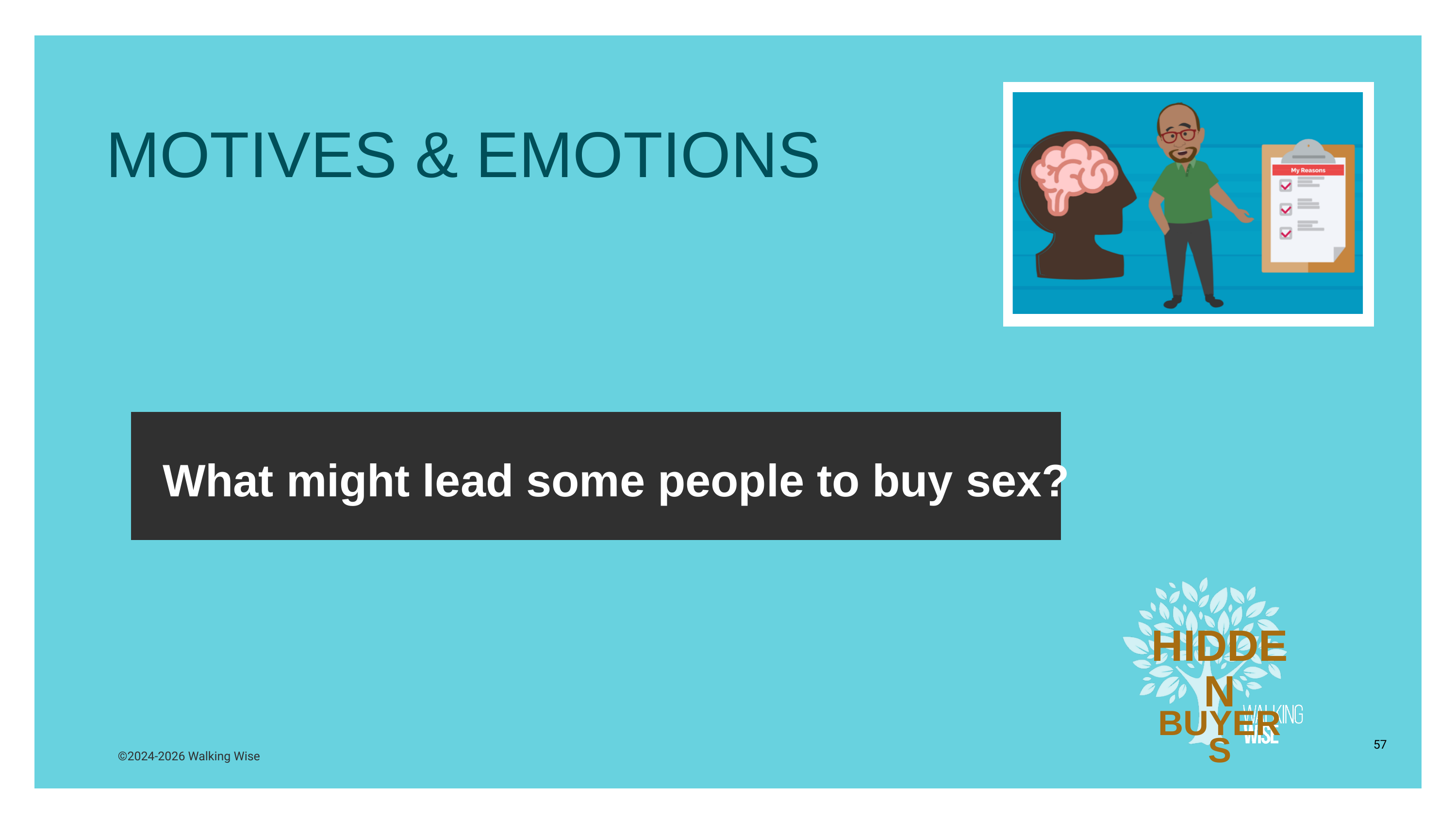

LESSON PLANS

MOTIVES & EMOTIONS

What might lead some people to buy sex?

HIDDEN
BUYERS

57
©2024-2026 Walking Wise
3